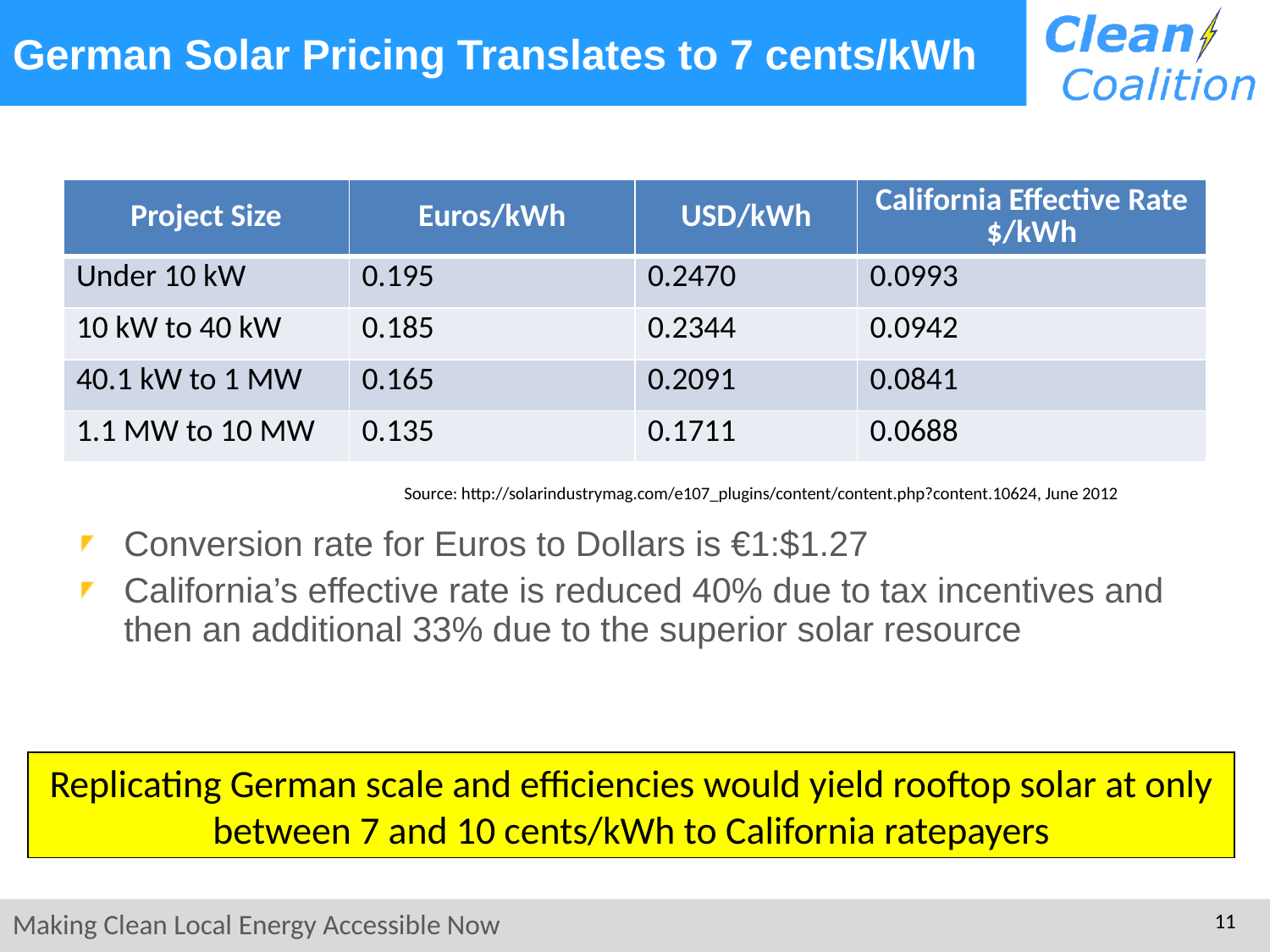

# German Solar Pricing Translates to 7 cents/kWh
| Project Size | Euros/kWh | USD/kWh | California Effective Rate $/kWh |
| --- | --- | --- | --- |
| Under 10 kW | 0.195 | 0.2470 | 0.0993 |
| 10 kW to 40 kW | 0.185 | 0.2344 | 0.0942 |
| 40.1 kW to 1 MW | 0.165 | 0.2091 | 0.0841 |
| 1.1 MW to 10 MW | 0.135 | 0.1711 | 0.0688 |
Source: http://solarindustrymag.com/e107_plugins/content/content.php?content.10624, June 2012
Conversion rate for Euros to Dollars is €1:$1.27
California’s effective rate is reduced 40% due to tax incentives and then an additional 33% due to the superior solar resource
Replicating German scale and efficiencies would yield rooftop solar at only between 7 and 10 cents/kWh to California ratepayers